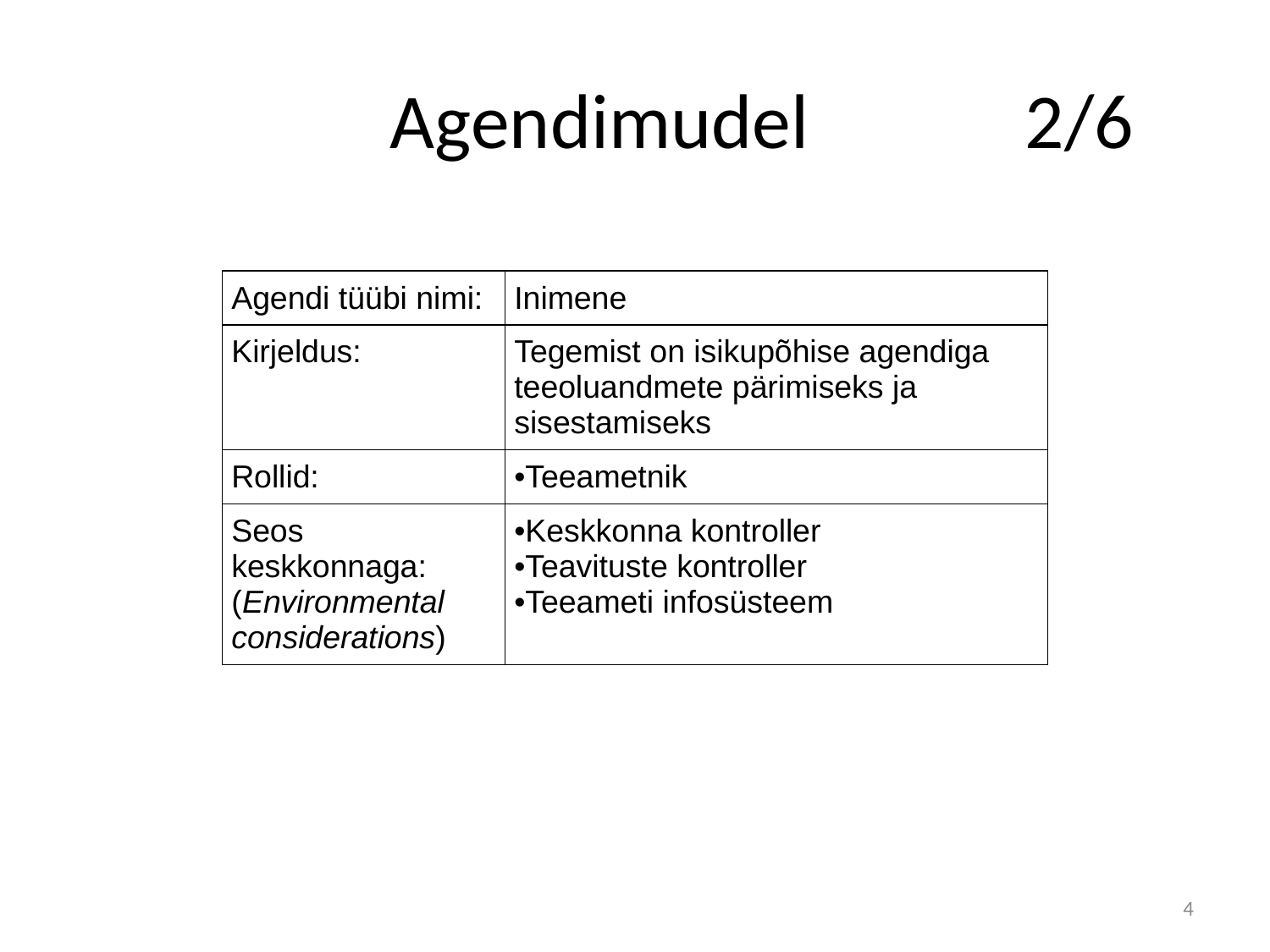

# Agendimudel 		2/6
| Agendi tüübi nimi: | Inimene |
| --- | --- |
| Kirjeldus: | Tegemist on isikupõhise agendiga teeoluandmete pärimiseks ja sisestamiseks |
| Rollid: | Teeametnik |
| Seos keskkonnaga: (Environmental considerations) | Keskkonna kontroller Teavituste kontroller Teeameti infosüsteem |
4